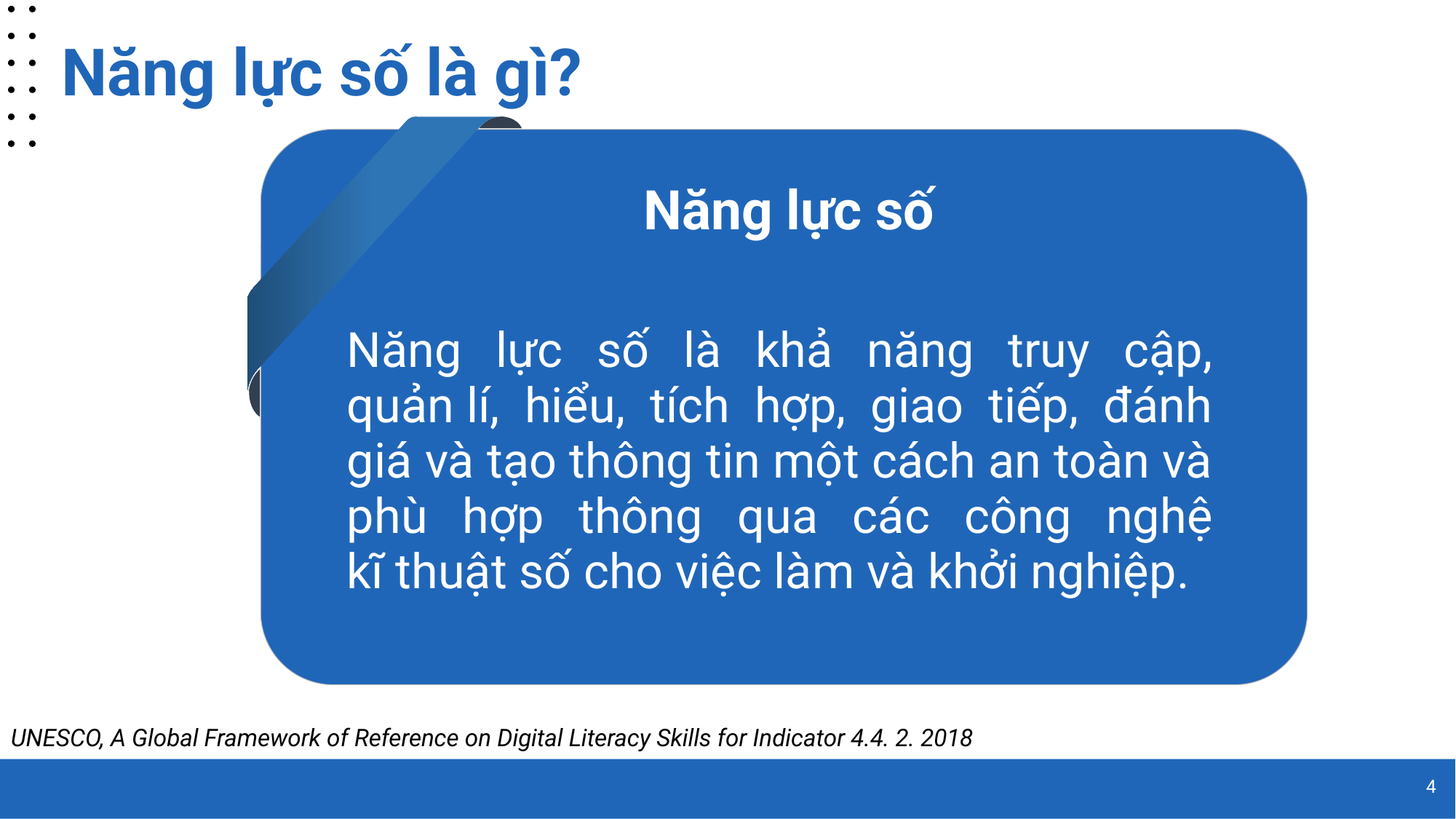

# Năng lực số là gì?

Năng lực số
Năng lực số là khả năng truy cập, quản lí, hiểu, tích hợp, giao tiếp, đánh giá và tạo thông tin một cách an toàn và phù hợp thông qua các công nghệ kĩ thuật số cho việc làm và khởi nghiệp.
UNESCO, A Global Framework of Reference on Digital Literacy Skills for Indicator 4.4. 2. 2018
4